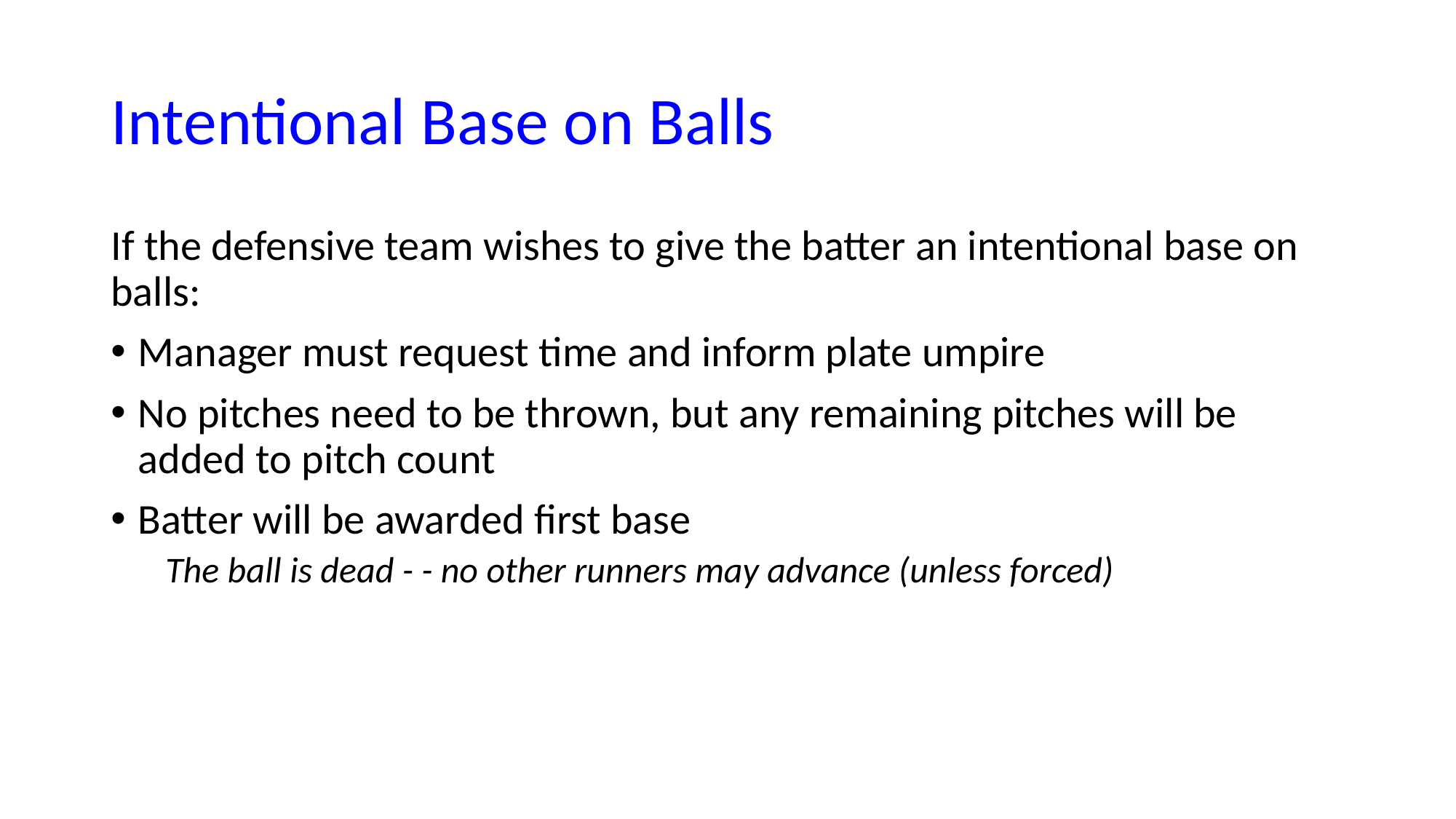

# Intentional Base on Balls
If the defensive team wishes to give the batter an intentional base on balls:
Manager must request time and inform plate umpire
No pitches need to be thrown, but any remaining pitches will be added to pitch count
Batter will be awarded first base
The ball is dead - - no other runners may advance (unless forced)